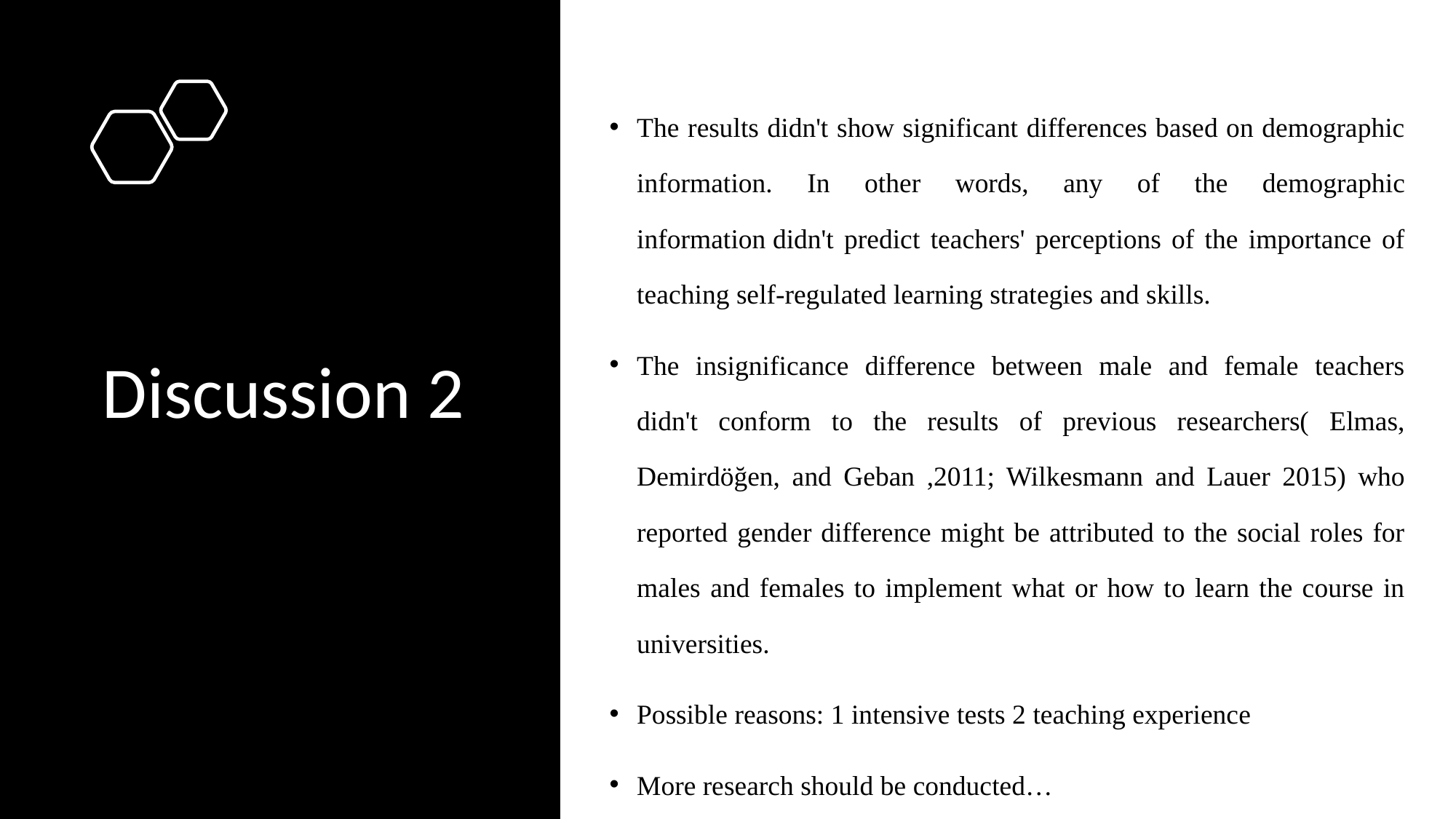

The results didn't show significant differences based on demographic information. In other words, any of the demographic information didn't predict teachers' perceptions of the importance of teaching self-regulated learning strategies and skills.
The insignificance difference between male and female teachers didn't conform to the results of previous researchers( Elmas, Demirdöğen, and Geban ,2011; Wilkesmann and Lauer 2015) who reported gender difference might be attributed to the social roles for males and females to implement what or how to learn the course in universities.
Possible reasons: 1 intensive tests 2 teaching experience
More research should be conducted…
# Discussion 2